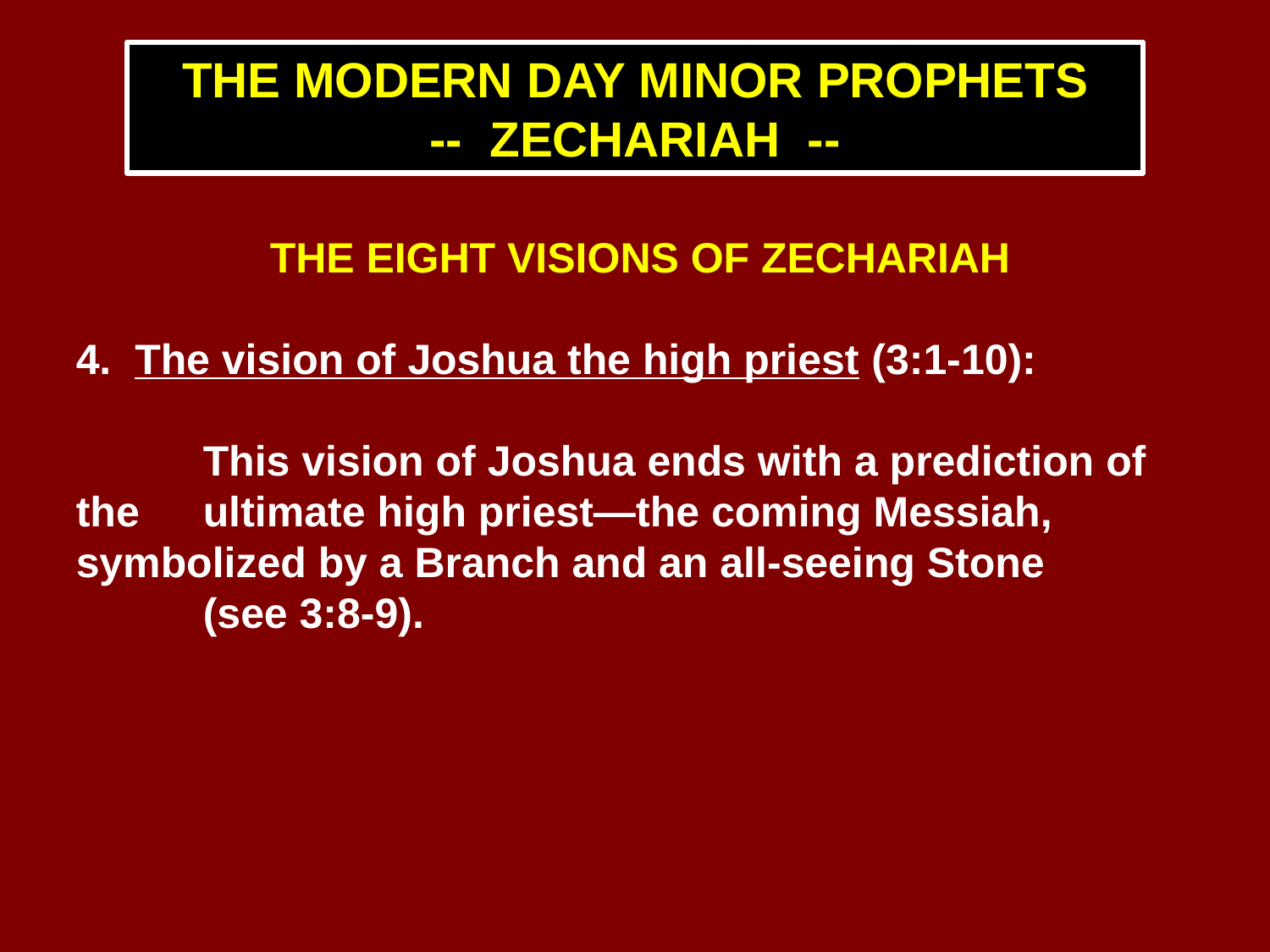

THE MODERN DAY MINOR PROPHETS
--  ZECHARIAH  --
THE EIGHT VISIONS OF ZECHARIAH

4.  The vision of Joshua the high priest (3:1-10):

	This vision of Joshua ends with a prediction of the 	ultimate high priest—the coming Messiah, 	symbolized by a Branch and an all-seeing Stone 		(see 3:8-9).